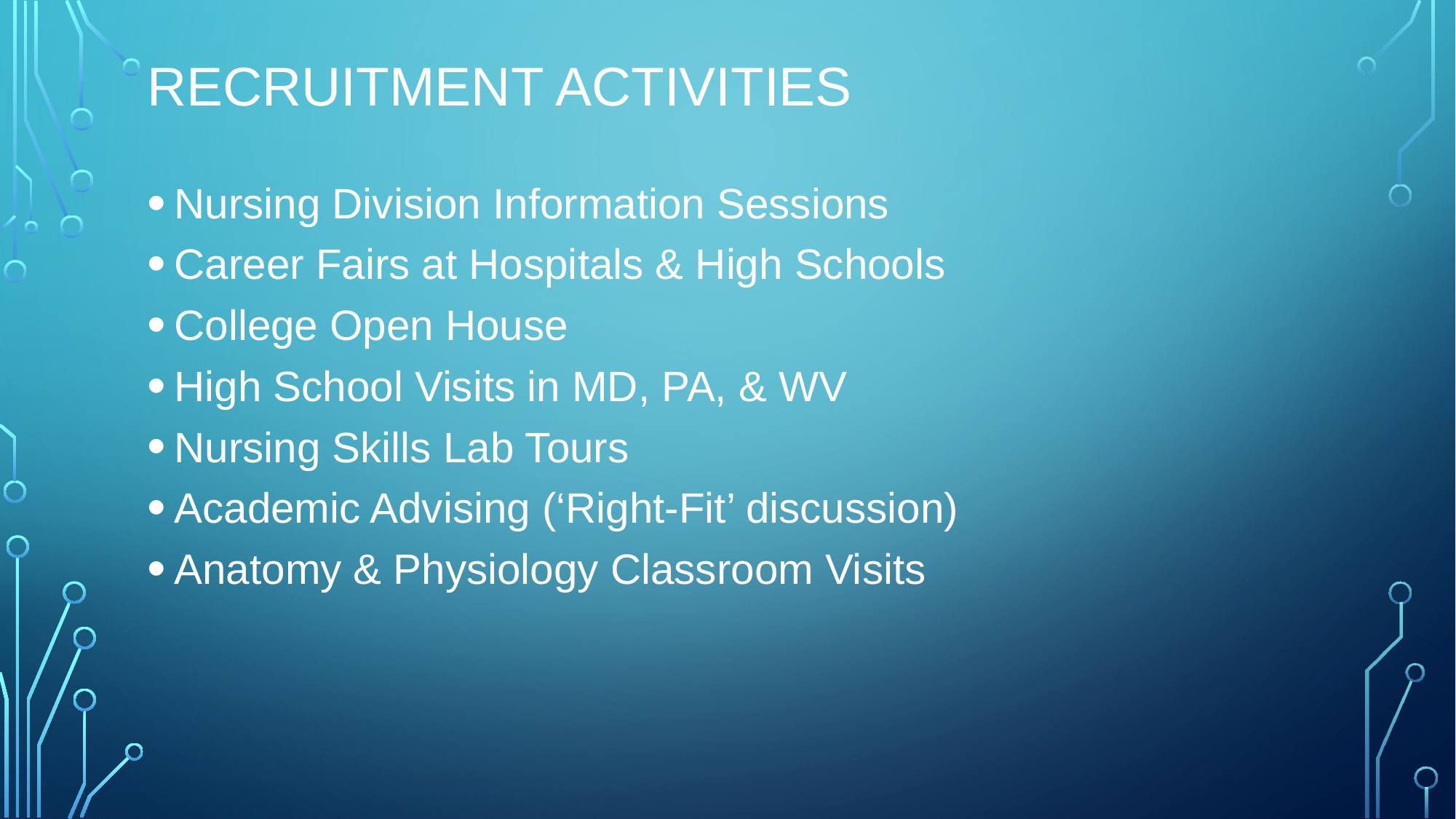

# Recruitment Activities
Nursing Division Information Sessions
Career Fairs at Hospitals & High Schools
College Open House
High School Visits in MD, PA, & WV
Nursing Skills Lab Tours
Academic Advising (‘Right-Fit’ discussion)
Anatomy & Physiology Classroom Visits